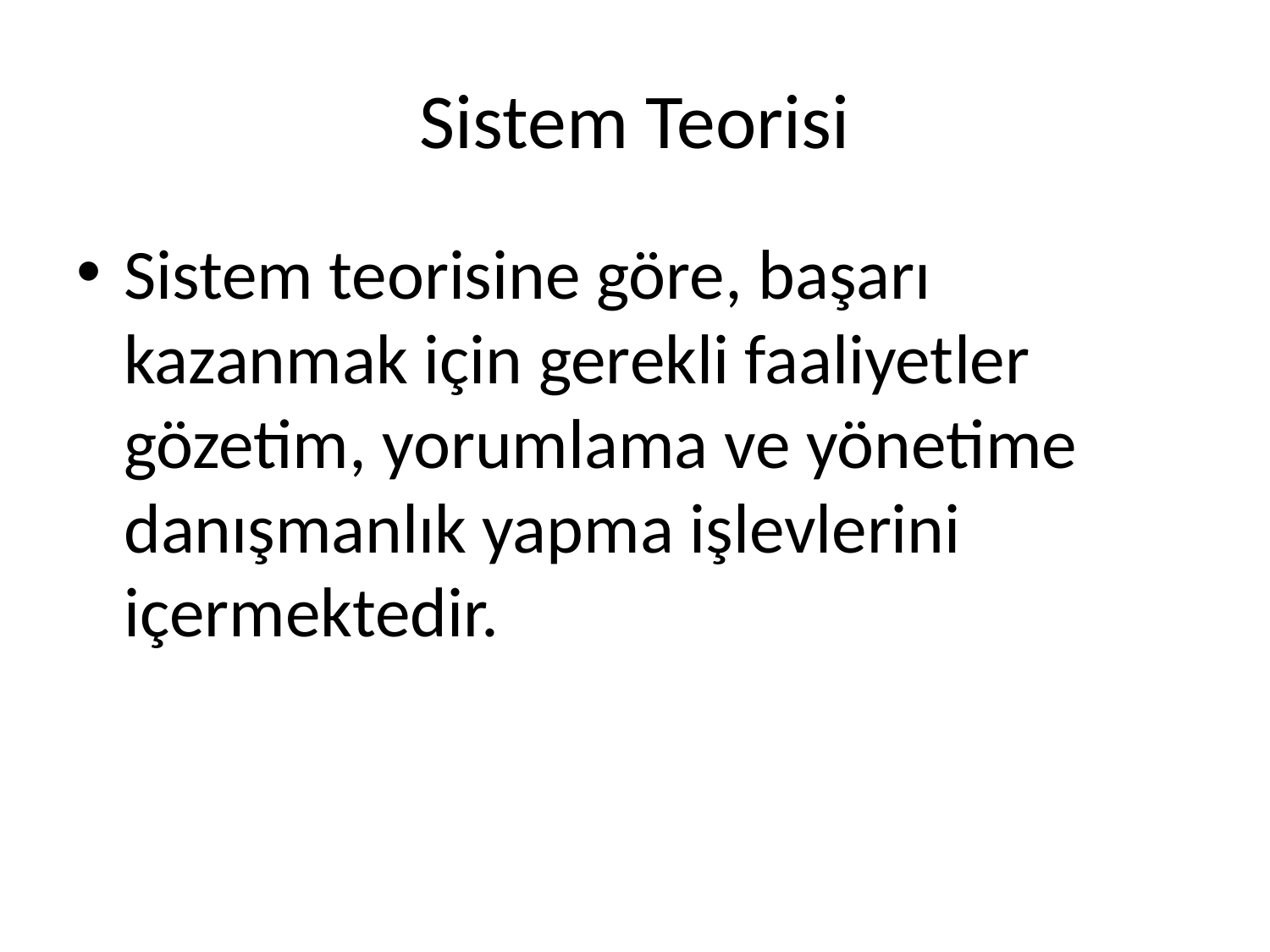

# Sistem Teorisi
Sistem teorisine göre, başarı kazanmak için gerekli faaliyetler gözetim, yorumlama ve yönetime danışmanlık yapma işlevlerini içermektedir.